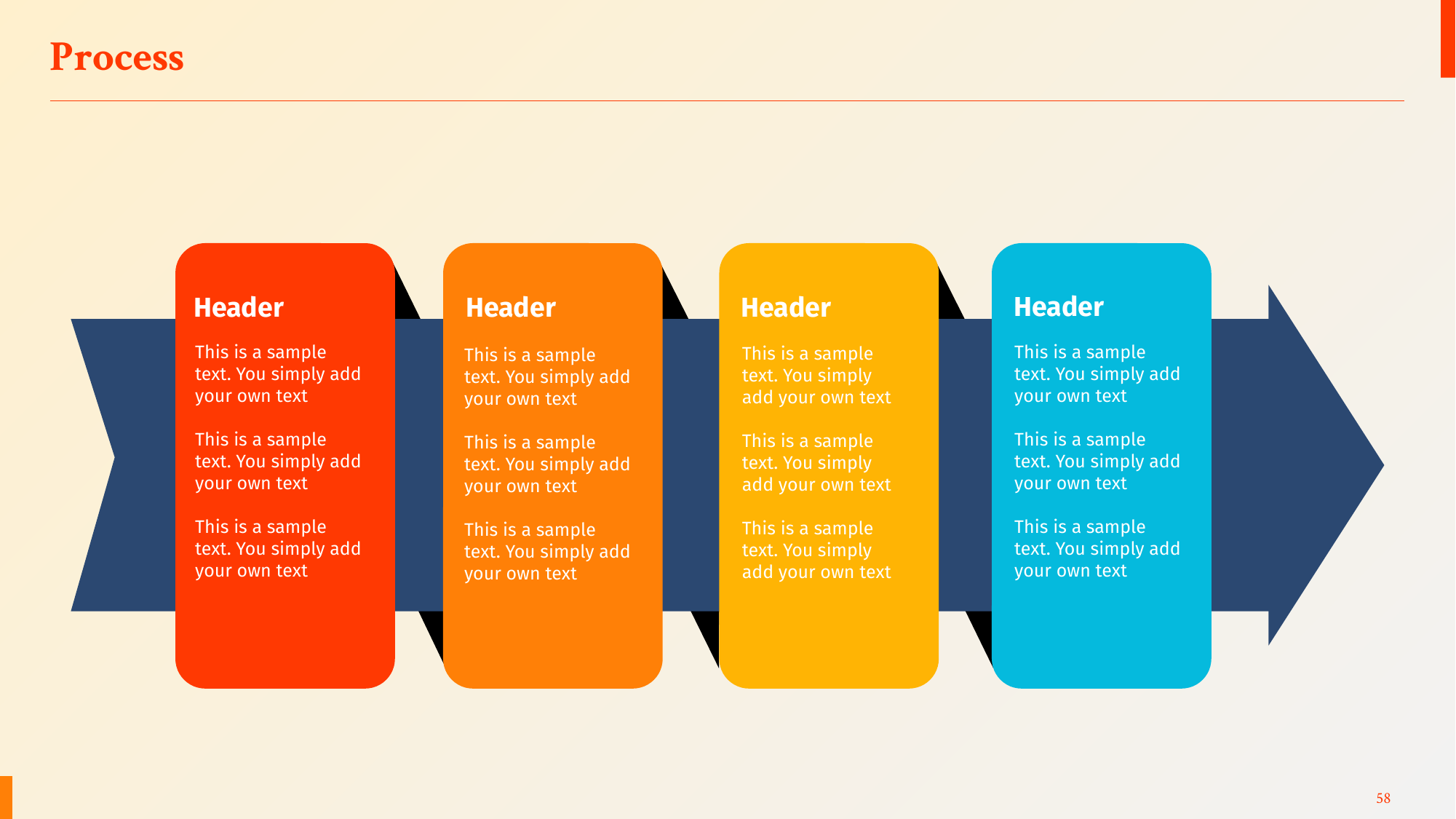

# Process

Header
Header
Header
Header
This is a sample text. You simply add your own text
This is a sample text. You simply add your own text

This is a sample text. You simply add your own text

This is a sample text. You simply add your own text
This is a sample text. You simply add your own text

This is a sample text. You simply add your own text

This is a sample text. You simply add your own text
This is a sample text. You simply add your own text

This is a sample text. You simply add your own text

This is a sample text. You simply add your own text
This is a sample text. You simply add your own text

This is a sample text. You simply add your own text

58